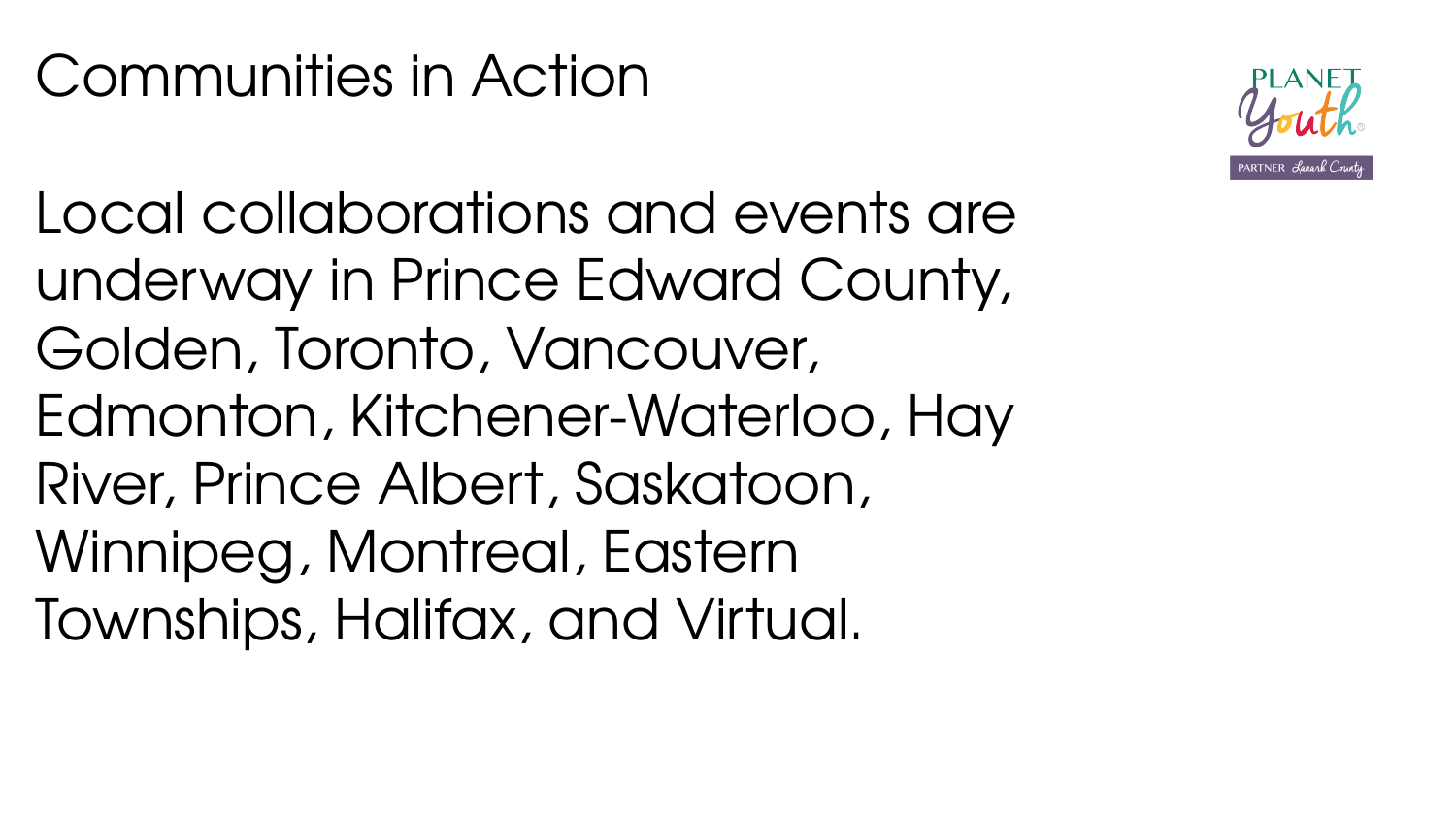

Communities in Action

Local collaborations and events are underway in Prince Edward County, Golden, Toronto, Vancouver, Edmonton, Kitchener-Waterloo, Hay River, Prince Albert, Saskatoon, Winnipeg, Montreal, Eastern Townships, Halifax, and Virtual.